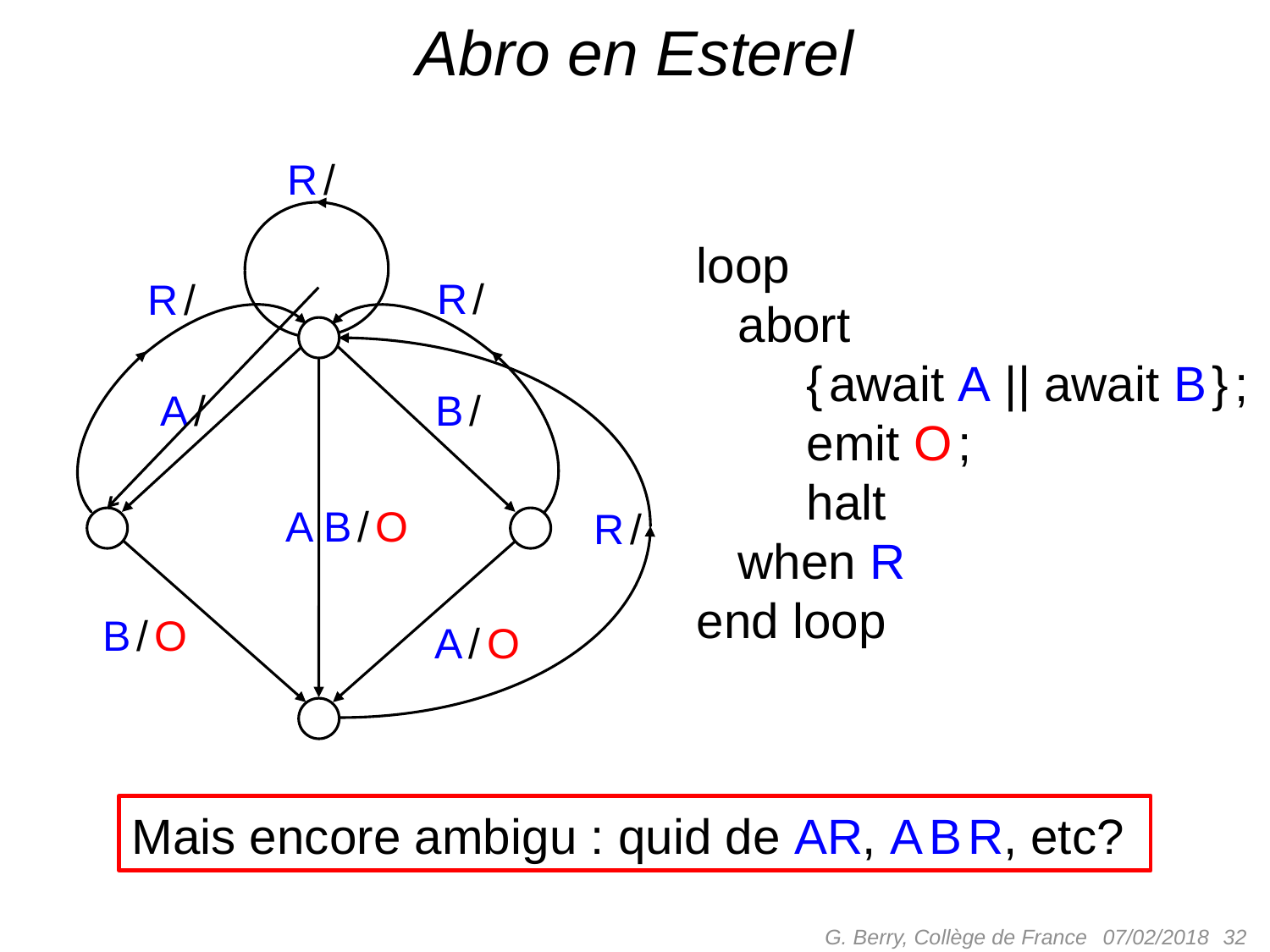

# Abro en Esterel
R /

R /
R /

A /
B /
A B / O
R /

B / O
A / O

loop
   abort
        { await A || await B } ;
        emit O ;
        halt
   when R
end loop
Mais encore ambigu : quid de AR, A B R, etc?
G. Berry, Collège de France
 32
07/02/2018